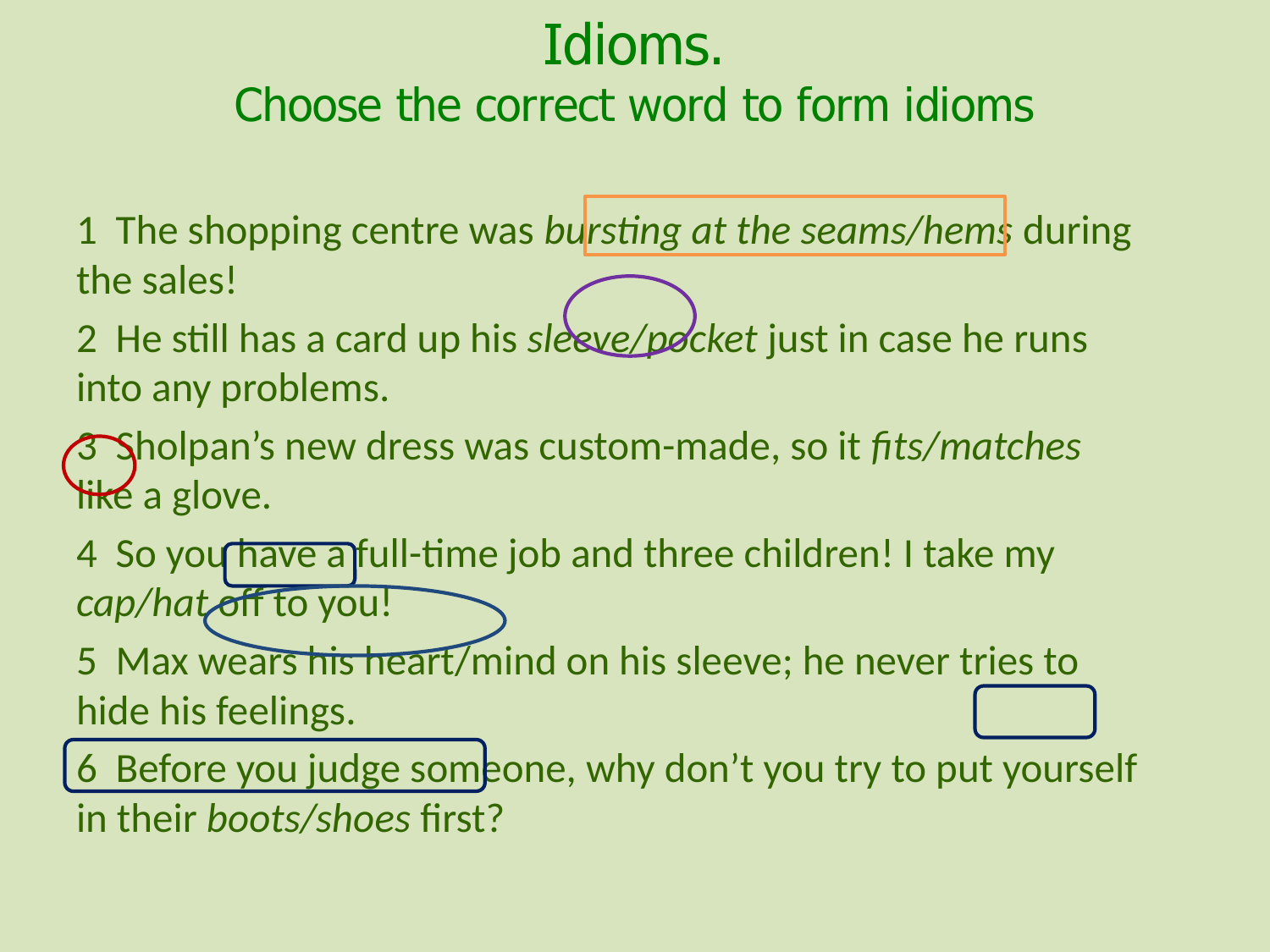

# Idioms. Choose the correct word to form idioms

1  The shopping centre was bursting at the seams/hems during the sales!
2  He still has a card up his sleeve/pocket just in case he runs into any problems.
3  Sholpan’s new dress was custom-made, so it fits/matches like a glove.
4  So you have a full-time job and three children! I take my cap/hat off to you!
5  Max wears his heart/mind on his sleeve; he never tries to hide his feelings.
6  Before you judge someone, why don’t you try to put yourself in their boots/shoes first?